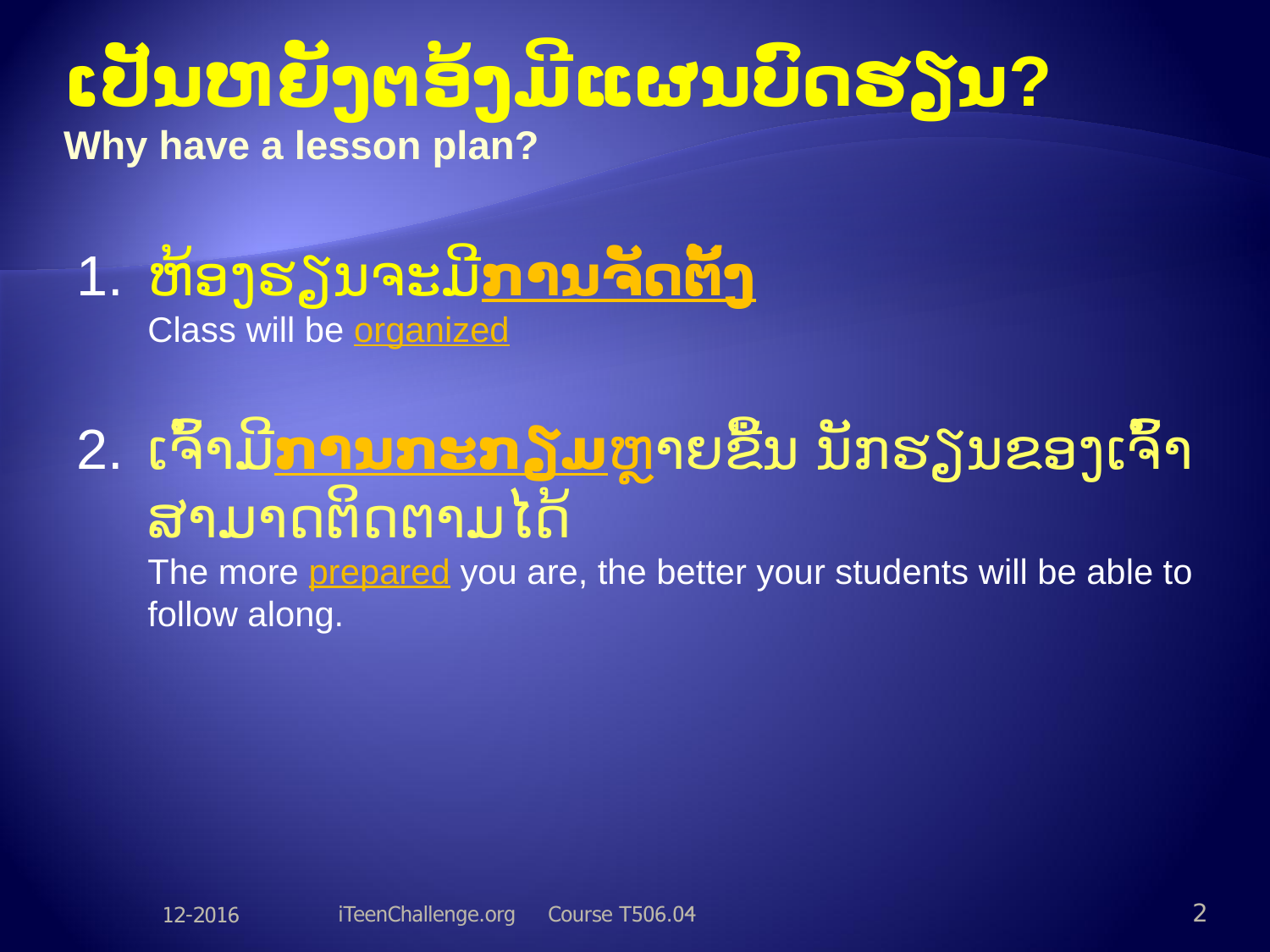

# ເປັນຫຍັງຕອ້ງມີແຜນບົດຮຽນ? Why have a lesson plan?
ຫ້ອງຮຽນຈະມີການຈັດຕັ້ງ
Class will be organized
ເຈົ້າ​ມີ​ການ​ກະ​ກຽມຫຼາຍ​ຂື້ນ ນັກ​ຮຽນ​ຂອງ​ເຈົ້າ​ສາ​ມາດ​ຕິດ​ຕາມ​ໄດ້
The more prepared you are, the better your students will be able to follow along.
12-2016
iTeenChallenge.org     Course T506.04
2